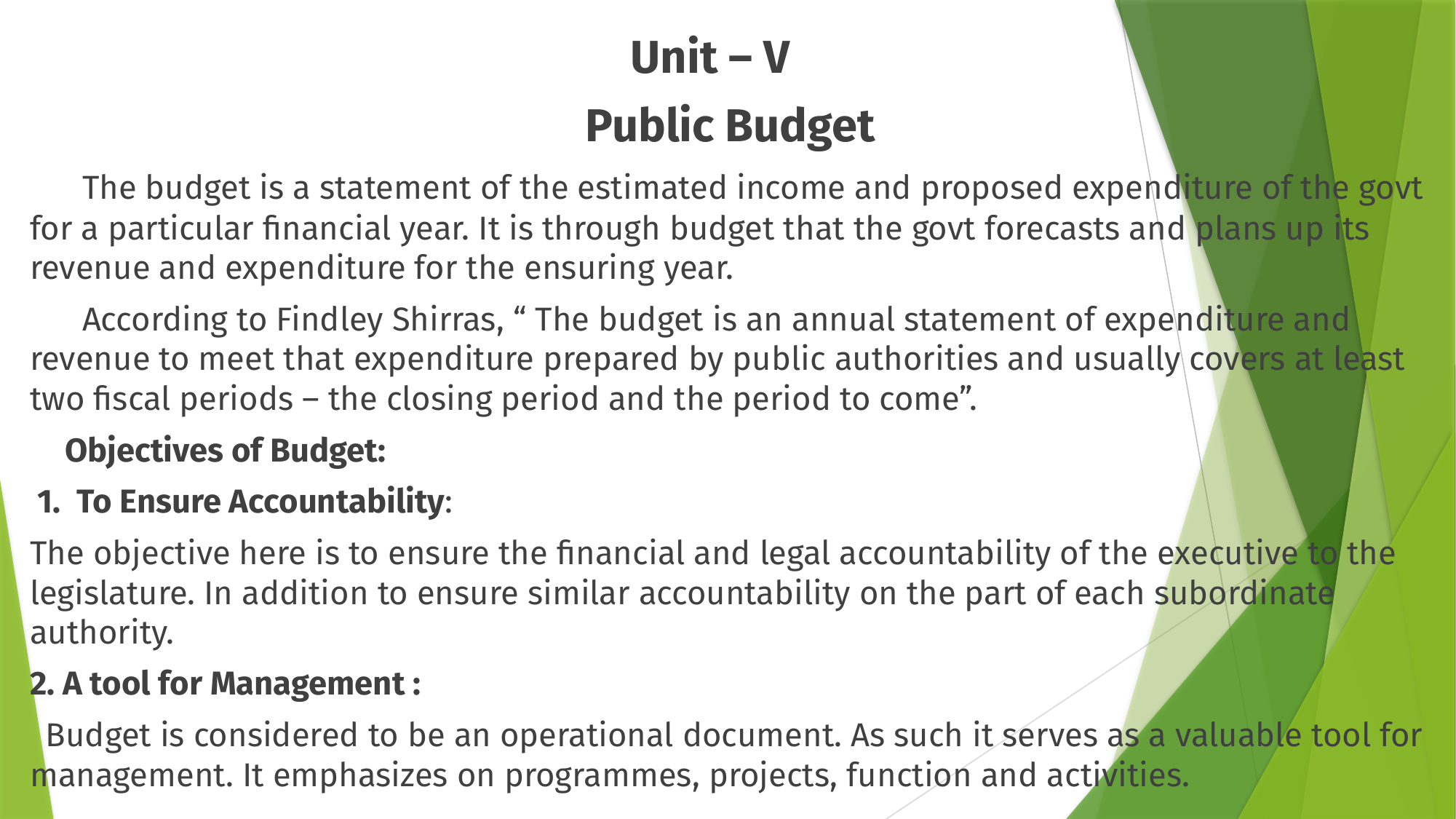

Unit – V
Public Budget
      The budget is a statement of the estimated income and proposed expenditure of the govt for a particular financial year. It is through budget that the govt forecasts and plans up its revenue and expenditure for the ensuring year.
      According to Findley Shirras, “ The budget is an annual statement of expenditure and revenue to meet that expenditure prepared by public authorities and usually covers at least two fiscal periods – the closing period and the period to come”.
    Objectives of Budget:
 1.  To Ensure Accountability:
The objective here is to ensure the financial and legal accountability of the executive to the legislature. In addition to ensure similar accountability on the part of each subordinate authority.
2. A tool for Management :
  Budget is considered to be an operational document. As such it serves as a valuable tool for management. It emphasizes on programmes, projects, function and activities.